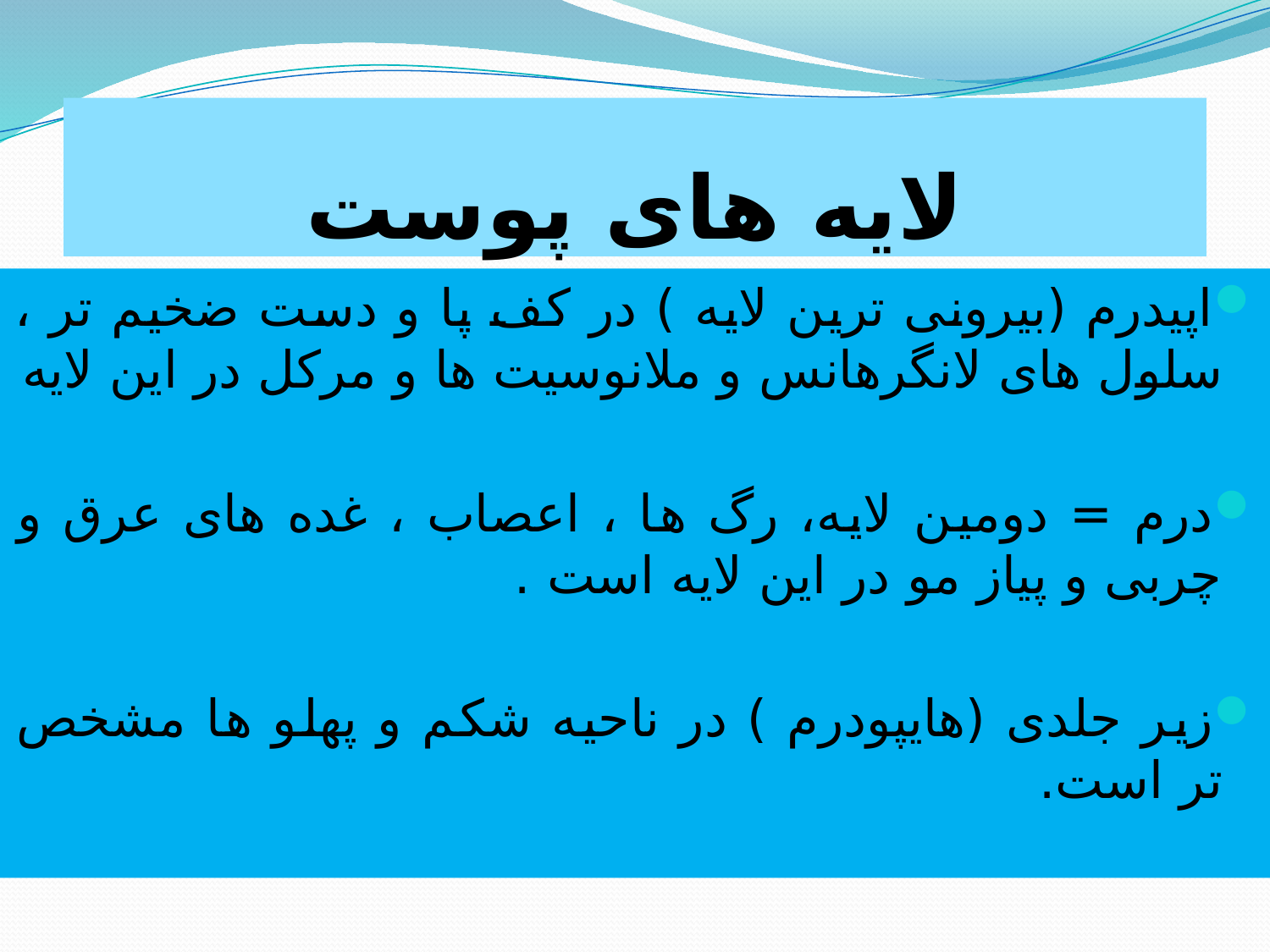

# لایه های پوست
اپیدرم (بیرونی ترین لایه ) در کف پا و دست ضخیم تر ، سلول های لانگرهانس و ملانوسیت ها و مرکل در این لایه

درم = دومین لایه، رگ ها ، اعصاب ، غده های عرق و چربی و پیاز مو در این لایه است .

زیر جلدی (هایپودرم ) در ناحیه شکم و پهلو ها مشخص تر است.